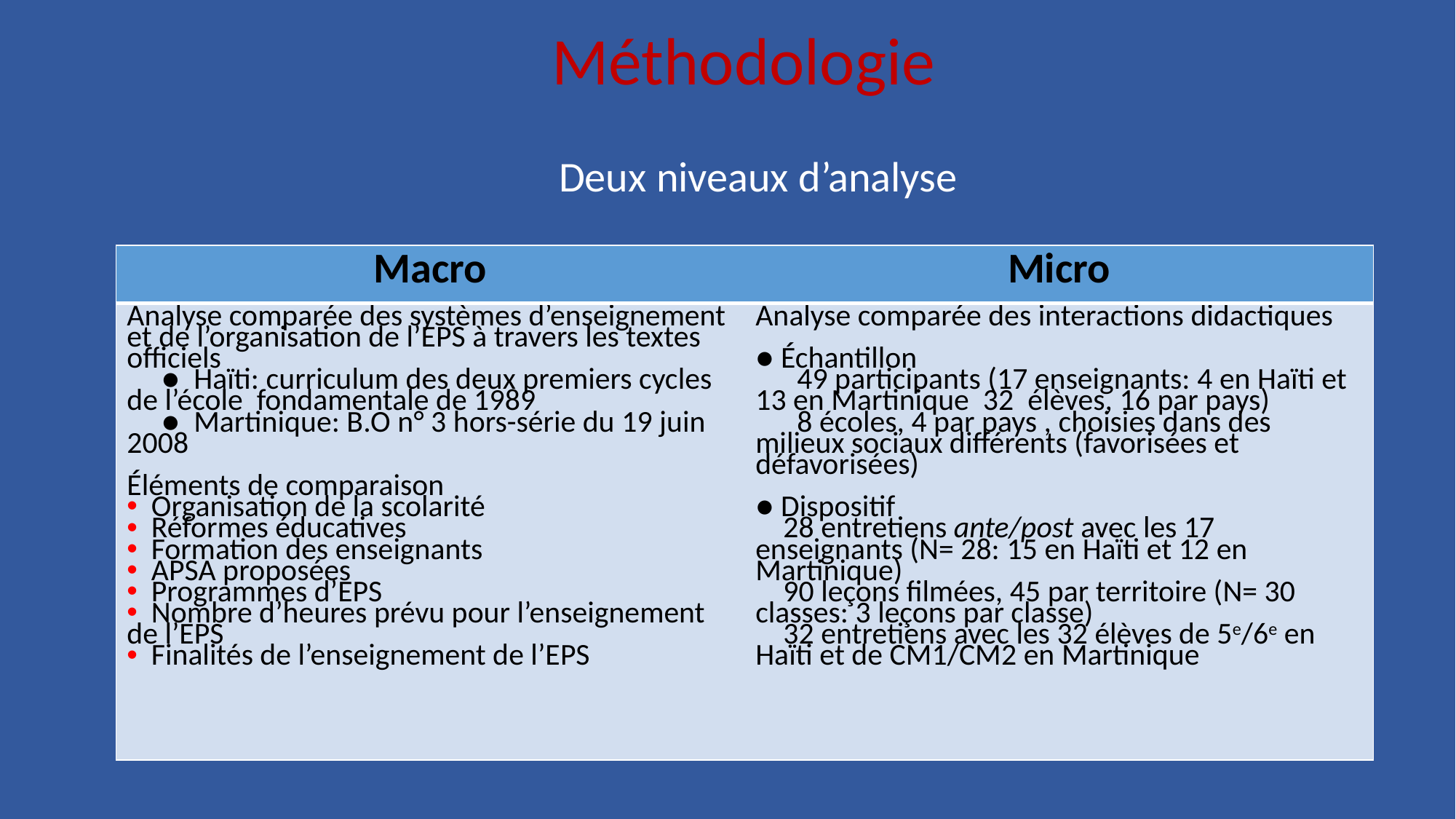

# Méthodologie
Deux niveaux d’analyse
| Macro | Micro |
| --- | --- |
| Analyse comparée des systèmes d’enseignement et de l’organisation de l’EPS à travers les textes officiels ● Haïti: curriculum des deux premiers cycles de l’école fondamentale de 1989 ● Martinique: B.O n° 3 hors-série du 19 juin 2008 Éléments de comparaison Organisation de la scolarité Réformes éducatives Formation des enseignants APSA proposées Programmes d’EPS Nombre d’heures prévu pour l’enseignement de l’EPS Finalités de l’enseignement de l’EPS | Analyse comparée des interactions didactiques ● Échantillon 49 participants (17 enseignants: 4 en Haïti et 13 en Martinique 32 élèves, 16 par pays) 8 écoles, 4 par pays , choisies dans des milieux sociaux différents (favorisées et défavorisées) ● Dispositif 28 entretiens ante/post avec les 17 enseignants (N= 28: 15 en Haïti et 12 en Martinique) 90 leçons filmées, 45 par territoire (N= 30 classes: 3 leçons par classe) 32 entretiens avec les 32 élèves de 5e/6e en Haïti et de CM1/CM2 en Martinique |